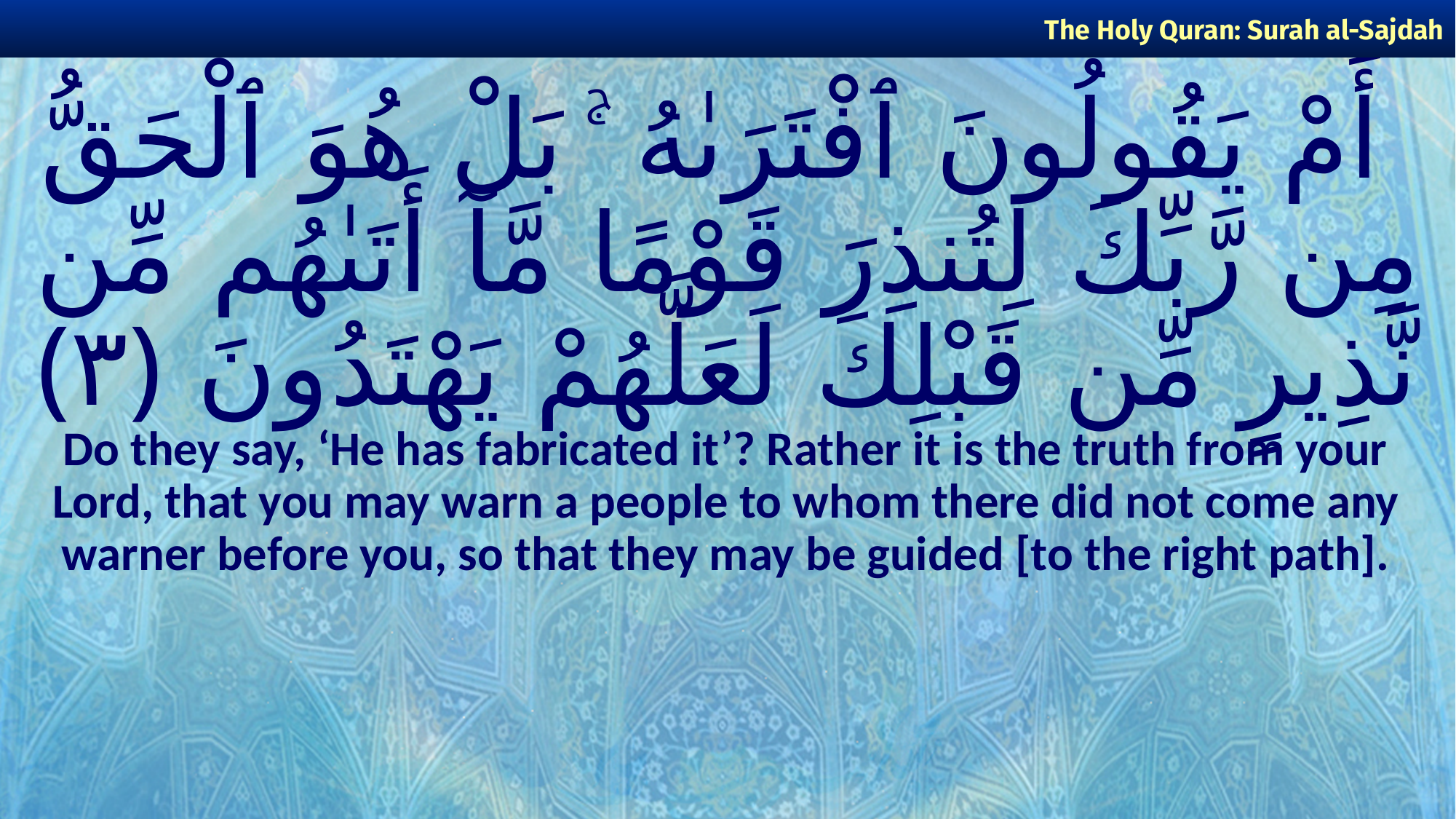

The Holy Quran: Surah al-Sajdah
# أَمْ يَقُولُونَ ٱفْتَرَىٰهُ ۚ بَلْ هُوَ ٱلْحَقُّ مِن رَّبِّكَ لِتُنذِرَ قَوْمًا مَّآ أَتَىٰهُم مِّن نَّذِيرٍ مِّن قَبْلِكَ لَعَلَّهُمْ يَهْتَدُونَ ﴿٣﴾
Do they say, ‘He has fabricated it’? Rather it is the truth from your Lord, that you may warn a people to whom there did not come any warner before you, so that they may be guided [to the right path].